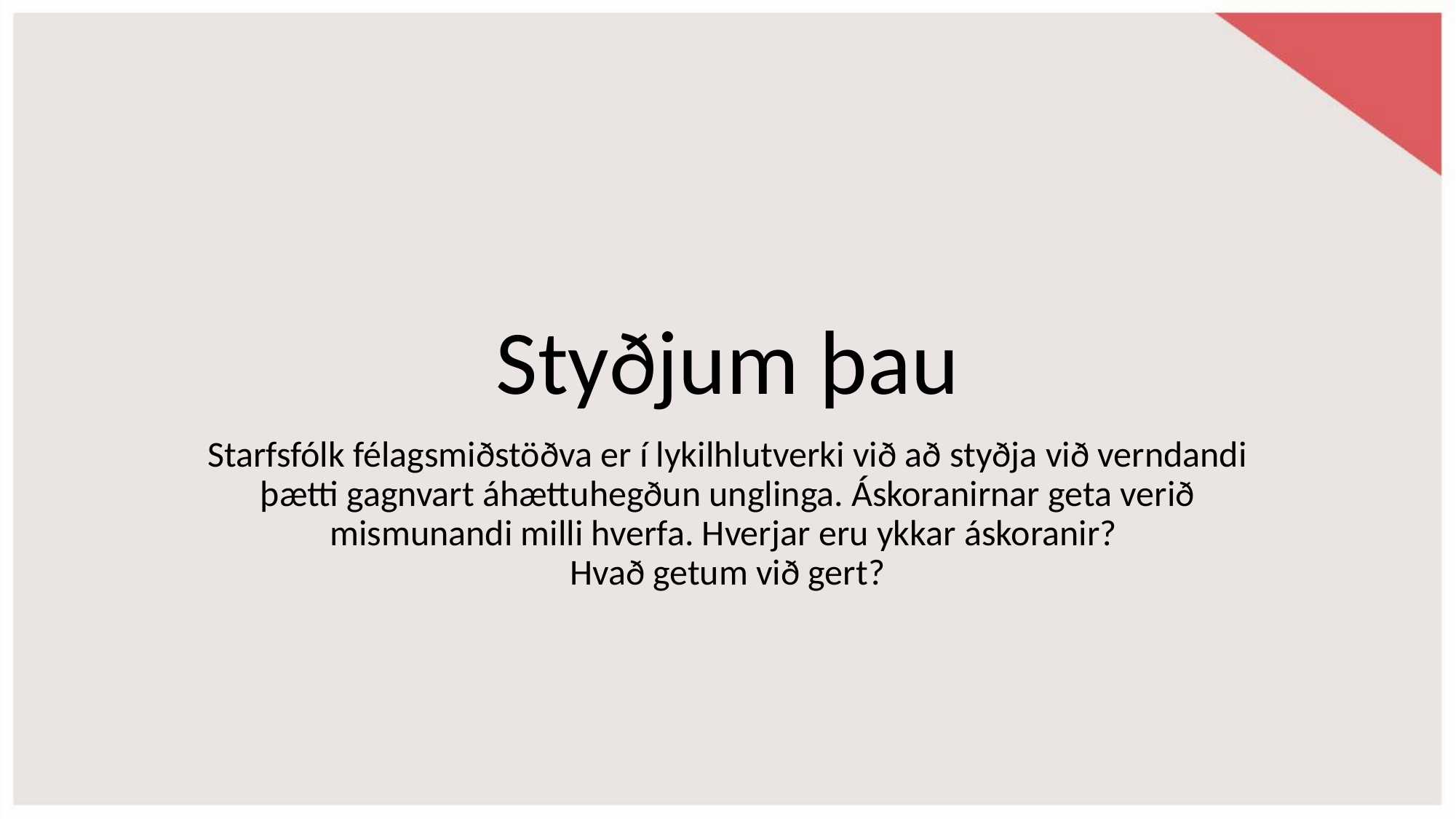

# Styðjum þau
Starfsfólk félagsmiðstöðva er í lykilhlutverki við að styðja við verndandi þætti gagnvart áhættuhegðun unglinga. Áskoranirnar geta verið mismunandi milli hverfa. Hverjar eru ykkar áskoranir?
Hvað getum við gert?